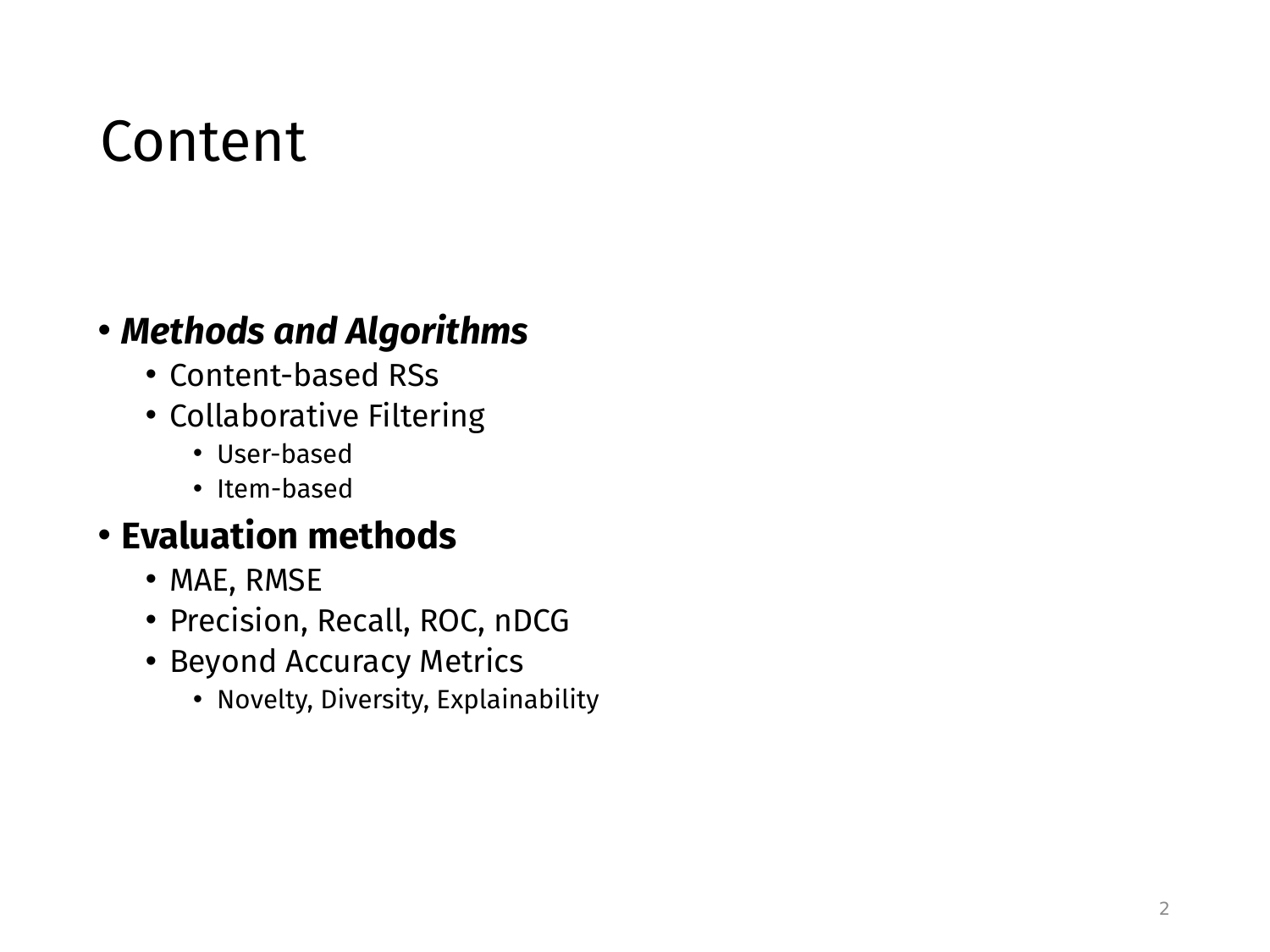

# Content

Methods and Algorithms
Content-based RSs
Collaborative Filtering
User-based
Item-based
Evaluation methods
MAE, RMSE
Precision, Recall, ROC, nDCG
Beyond Accuracy Metrics
Novelty, Diversity, Explainability

2